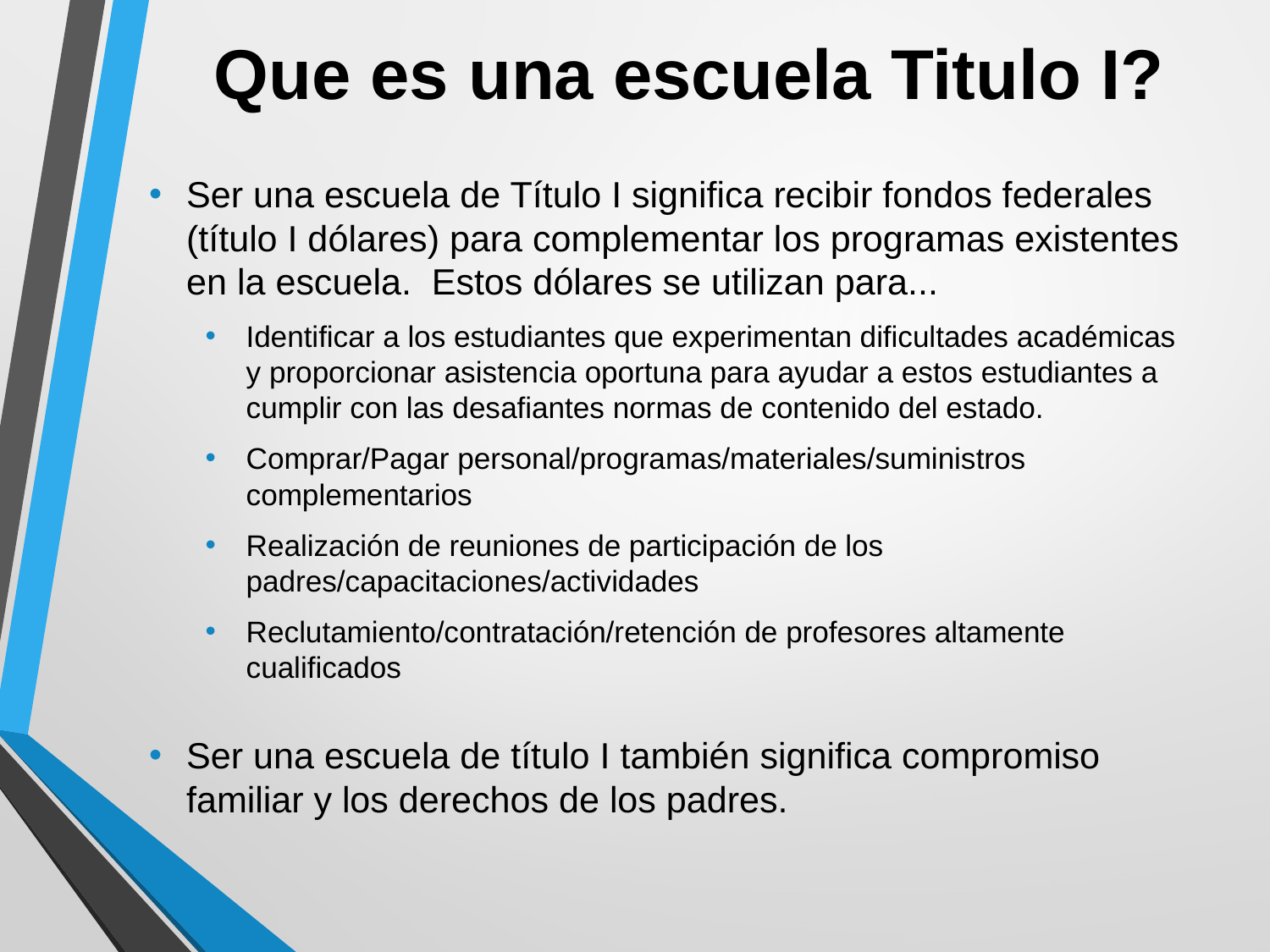

# Que es una escuela Titulo I?
Ser una escuela de Título I significa recibir fondos federales (título I dólares) para complementar los programas existentes en la escuela.  Estos dólares se utilizan para...
Identificar a los estudiantes que experimentan dificultades académicas y proporcionar asistencia oportuna para ayudar a estos estudiantes a cumplir con las desafiantes normas de contenido del estado.
Comprar/Pagar personal/programas/materiales/suministros complementarios
Realización de reuniones de participación de los padres/capacitaciones/actividades
Reclutamiento/contratación/retención de profesores altamente cualificados

Ser una escuela de título I también significa compromiso familiar y los derechos de los padres.